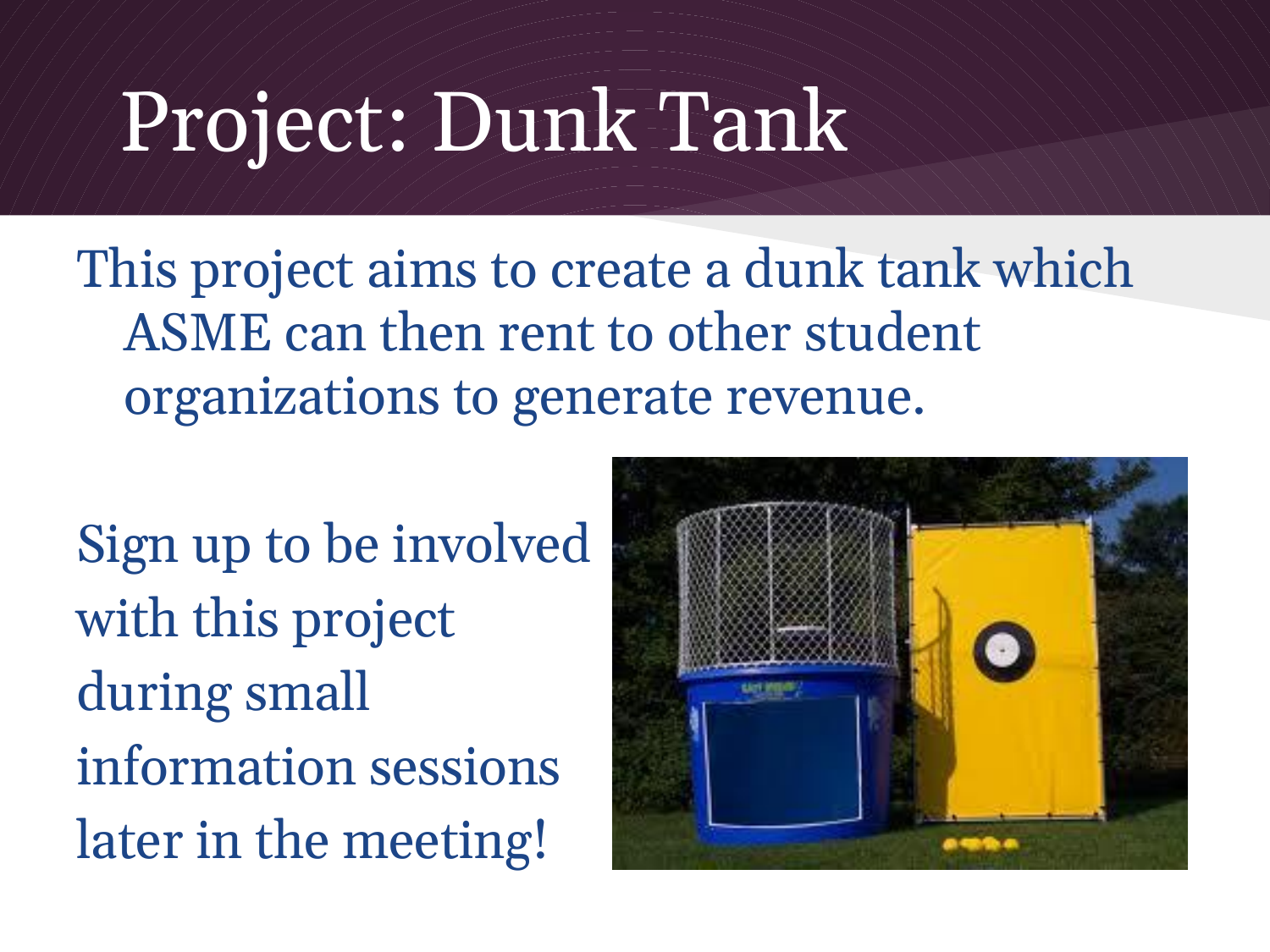

# Project: Dunk Tank
This project aims to create a dunk tank which ASME can then rent to other student organizations to generate revenue.

Sign up to be involved
with this project
during small
information sessions
later in the meeting!